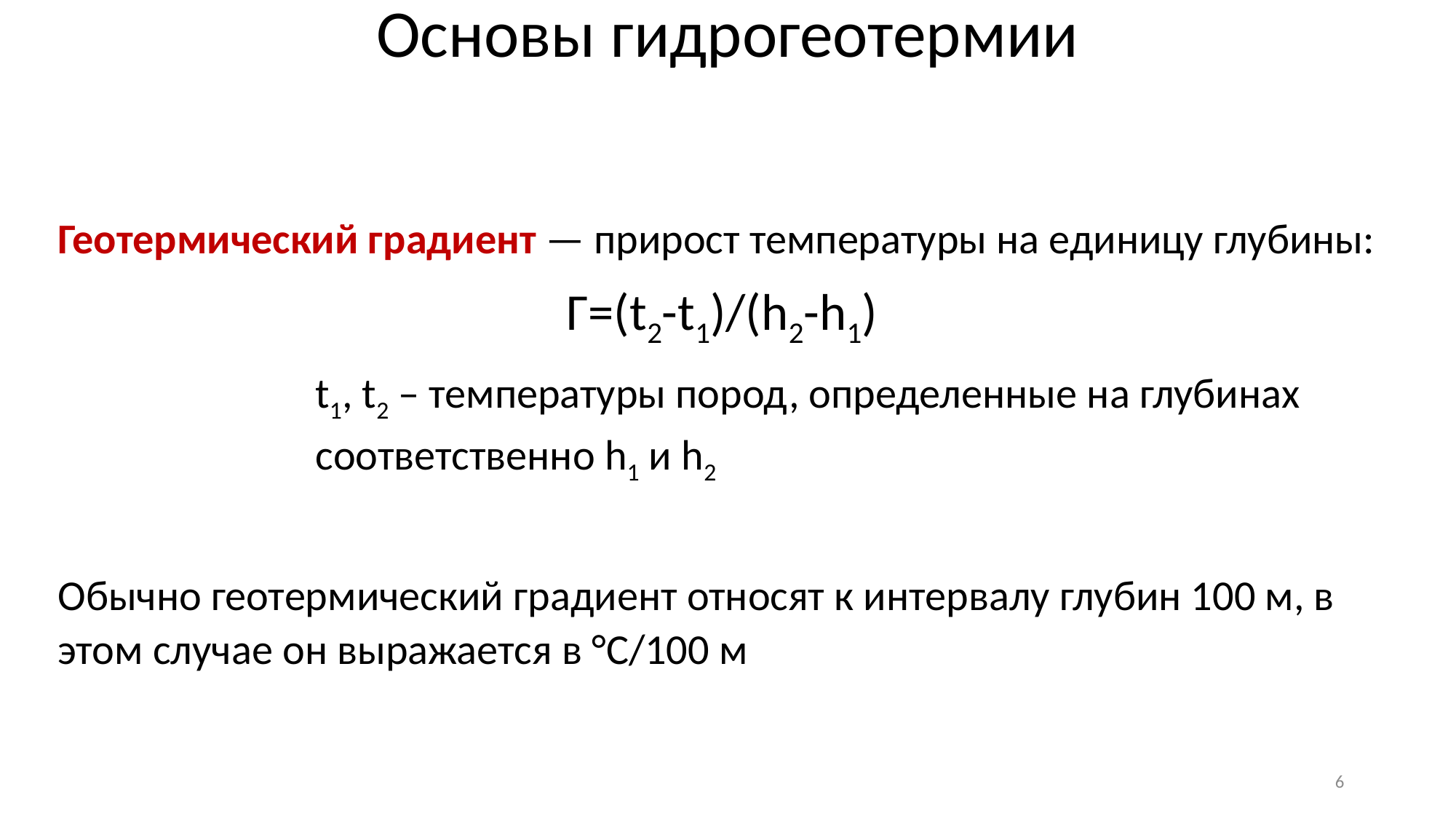

Основы гидрогеотермии
Геотермический градиент — прирост температуры на единицу глубины:
Г=(t2-t1)/(h2-h1)
t1, t2 – температуры пород, определенные на глубинах соответст­венно h1 и h2

Обычно геотермический градиент относят к интервалу глубин 100 м, в этом случае он выражается в °С/100 м
6